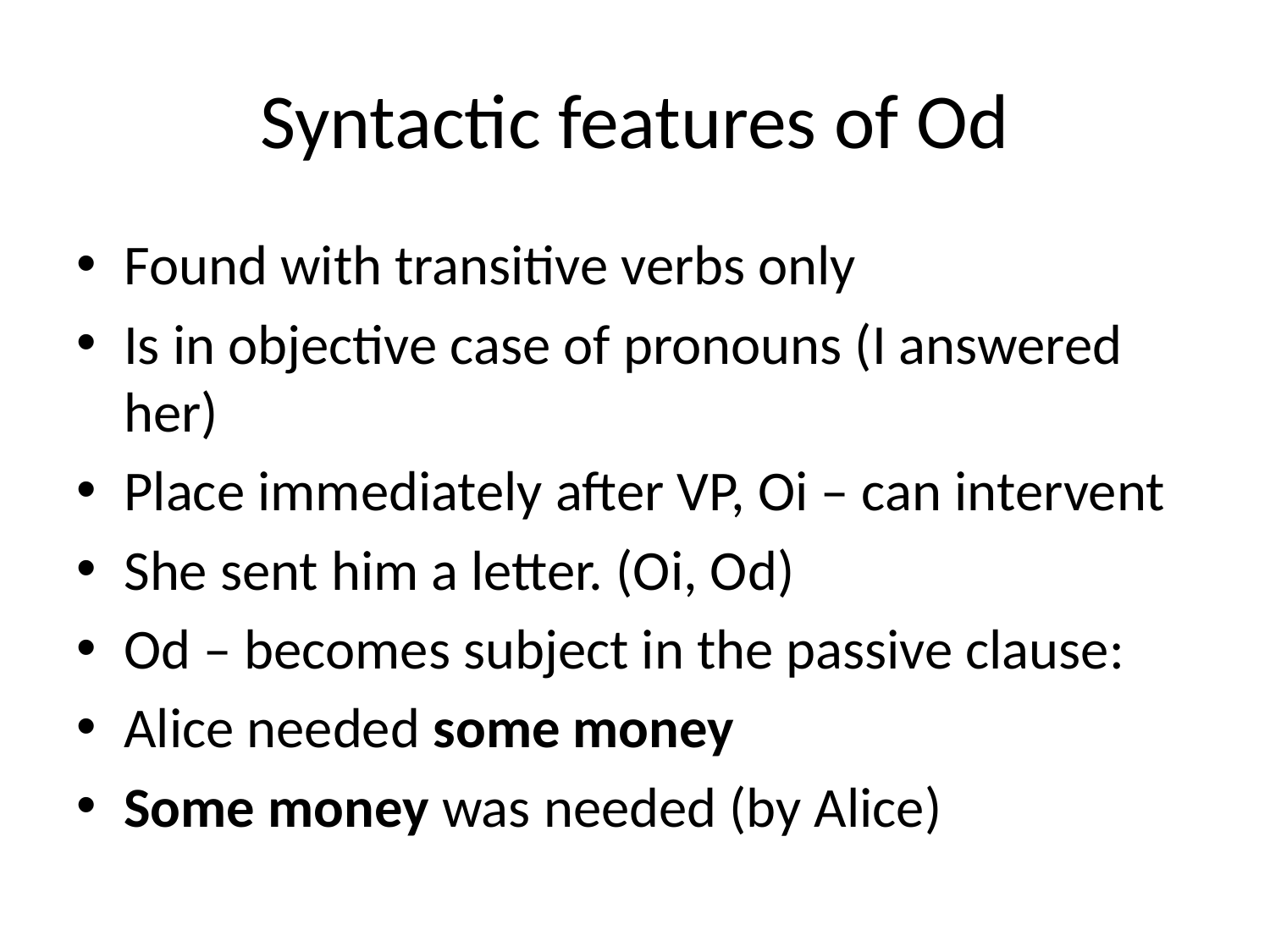

# Syntactic features of Od
Found with transitive verbs only
Is in objective case of pronouns (I answered her)
Place immediately after VP, Oi – can intervent
She sent him a letter. (Oi, Od)
Od – becomes subject in the passive clause:
Alice needed some money
Some money was needed (by Alice)